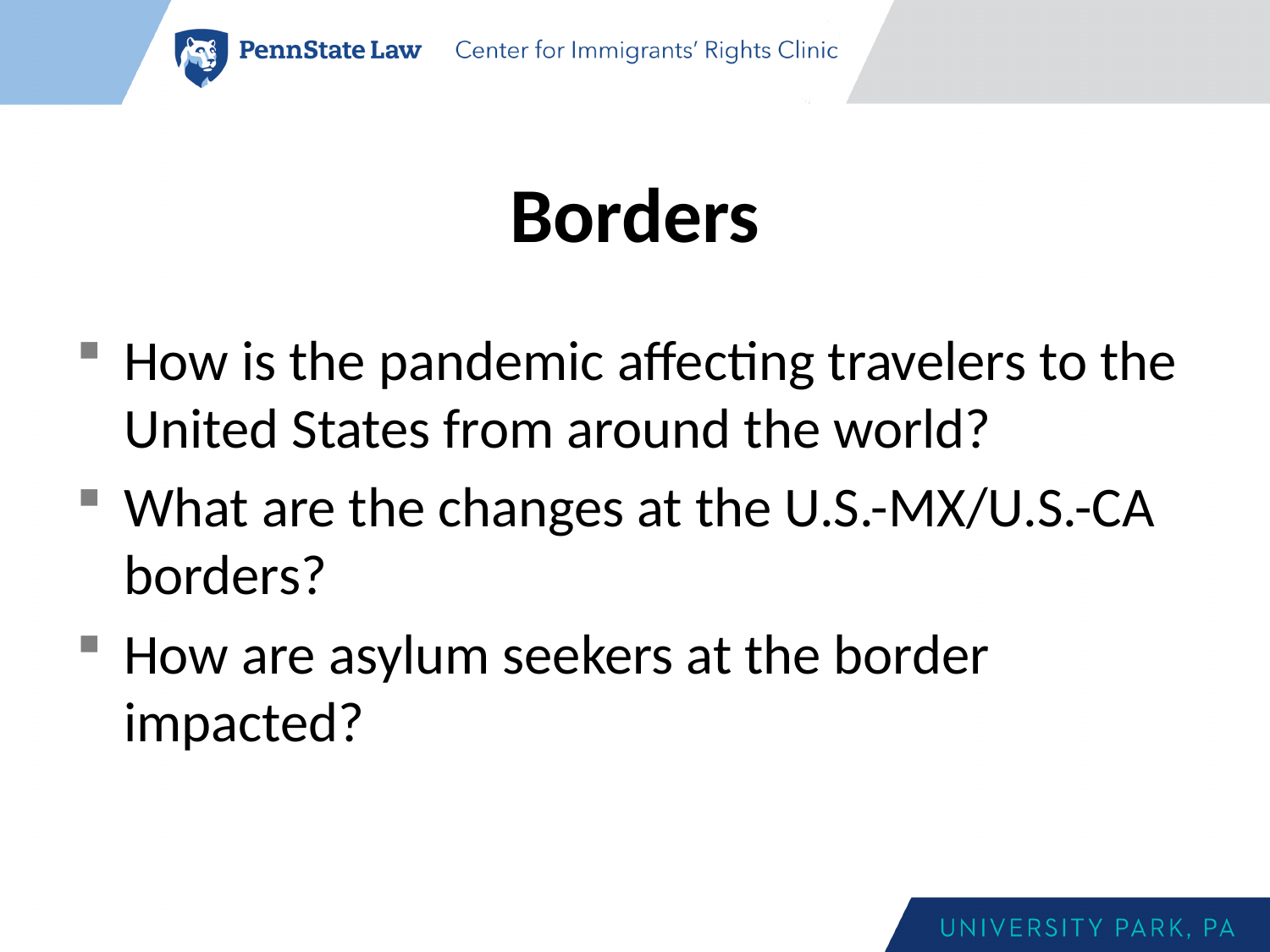

# Borders
How is the pandemic affecting travelers to the United States from around the world?
What are the changes at the U.S.-MX/U.S.-CA borders?
How are asylum seekers at the border impacted?